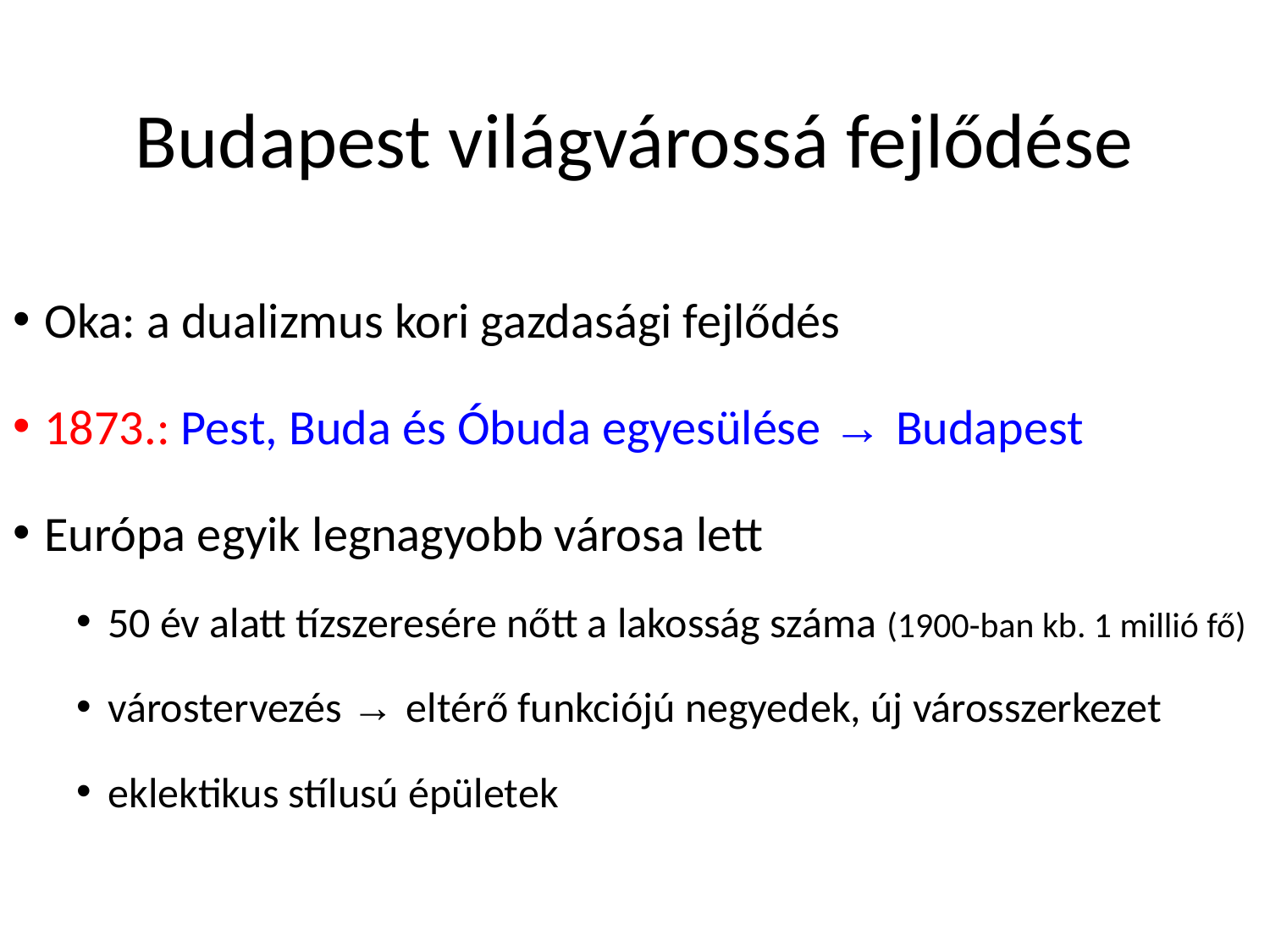

# Budapest világvárossá fejlődése
Oka: a dualizmus kori gazdasági fejlődés
1873.: Pest, Buda és Óbuda egyesülése → Budapest
Európa egyik legnagyobb városa lett
50 év alatt tízszeresére nőtt a lakosság száma (1900-ban kb. 1 millió fő)
várostervezés → eltérő funkciójú negyedek, új városszerkezet
eklektikus stílusú épületek